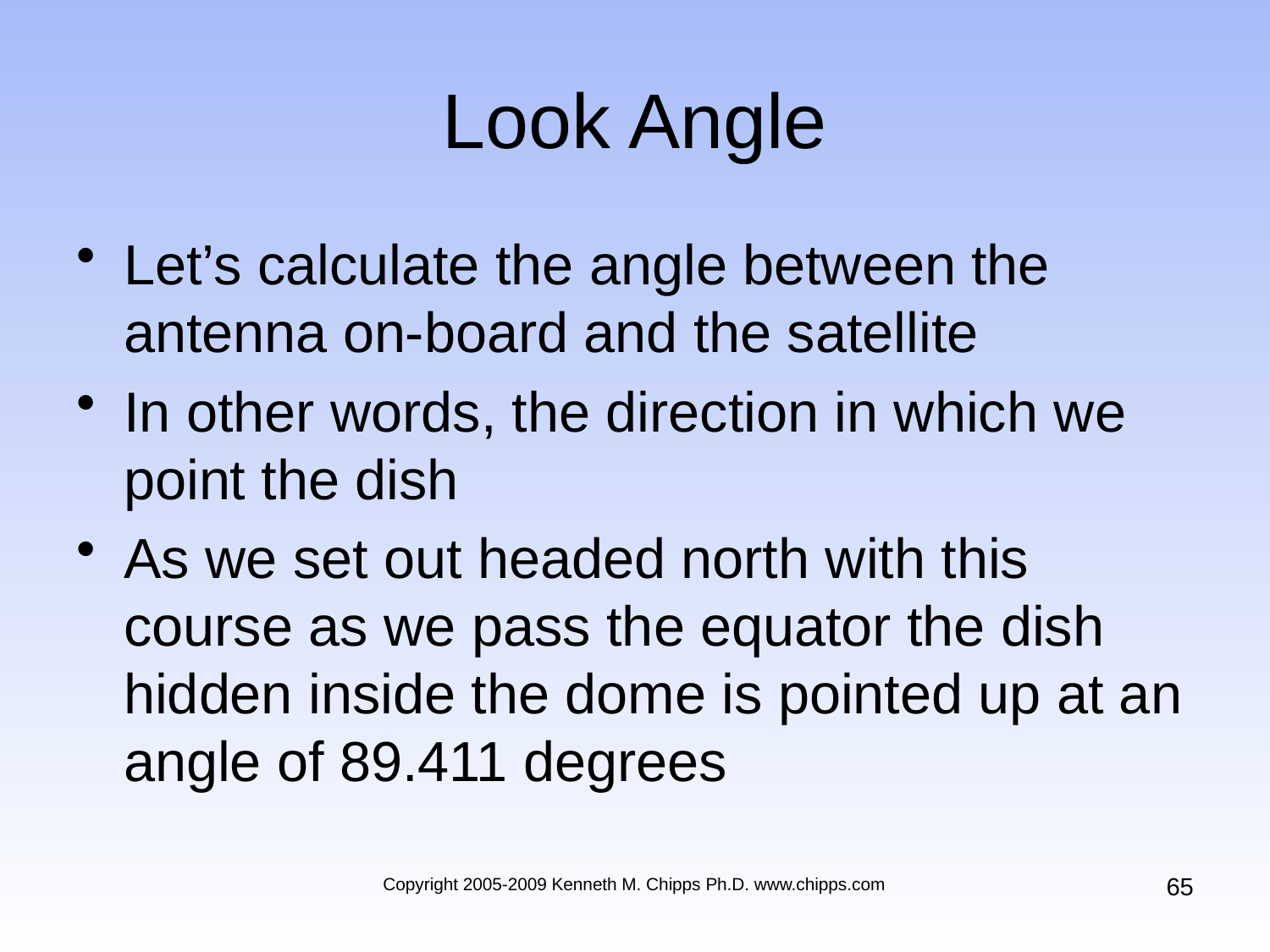

# Look Angle
Let’s calculate the angle between the antenna on-board and the satellite
In other words, the direction in which we point the dish
As we set out headed north with this course as we pass the equator the dish hidden inside the dome is pointed up at an angle of 89.411 degrees
65
Copyright 2005-2009 Kenneth M. Chipps Ph.D. www.chipps.com